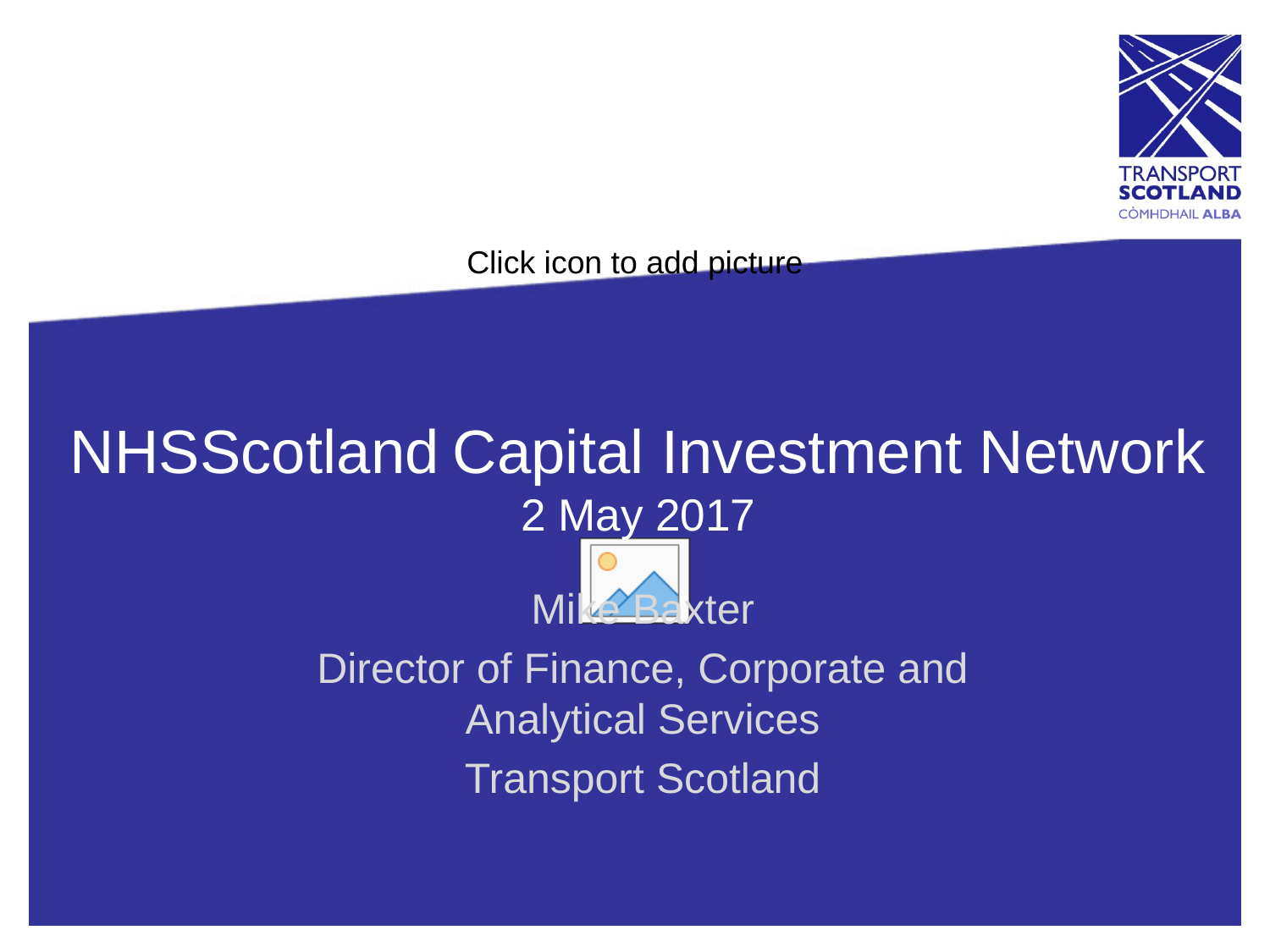

NHSScotland Capital Investment Network
2 May 2017
Mike Baxter
Director of Finance, Corporate and Analytical Services
Transport Scotland